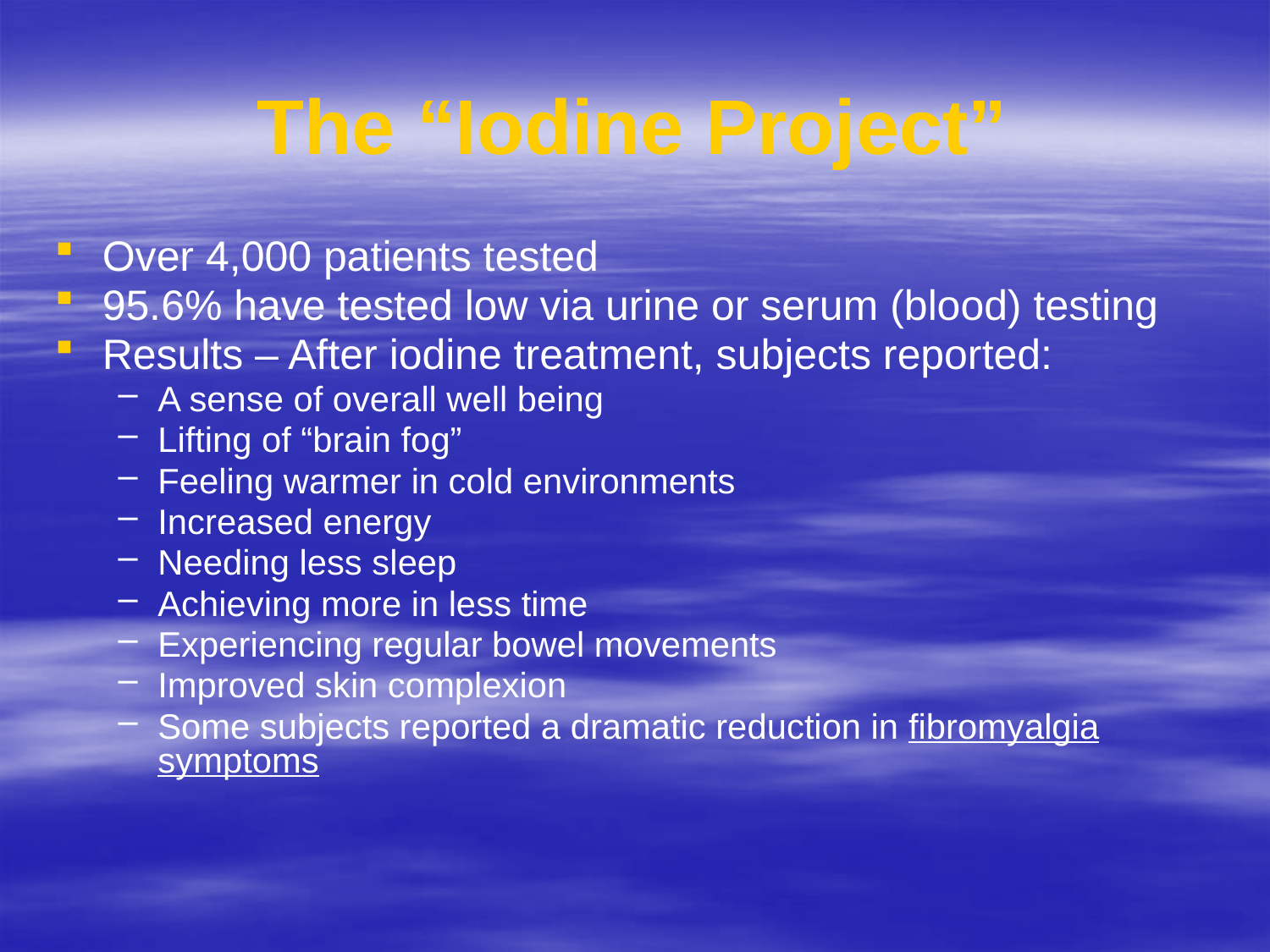

# The “Iodine Project”
Over 4,000 patients tested
95.6% have tested low via urine or serum (blood) testing
Results – After iodine treatment, subjects reported:
A sense of overall well being
Lifting of “brain fog”
Feeling warmer in cold environments
Increased energy
Needing less sleep
Achieving more in less time
Experiencing regular bowel movements
Improved skin complexion
Some subjects reported a dramatic reduction in fibromyalgia symptoms